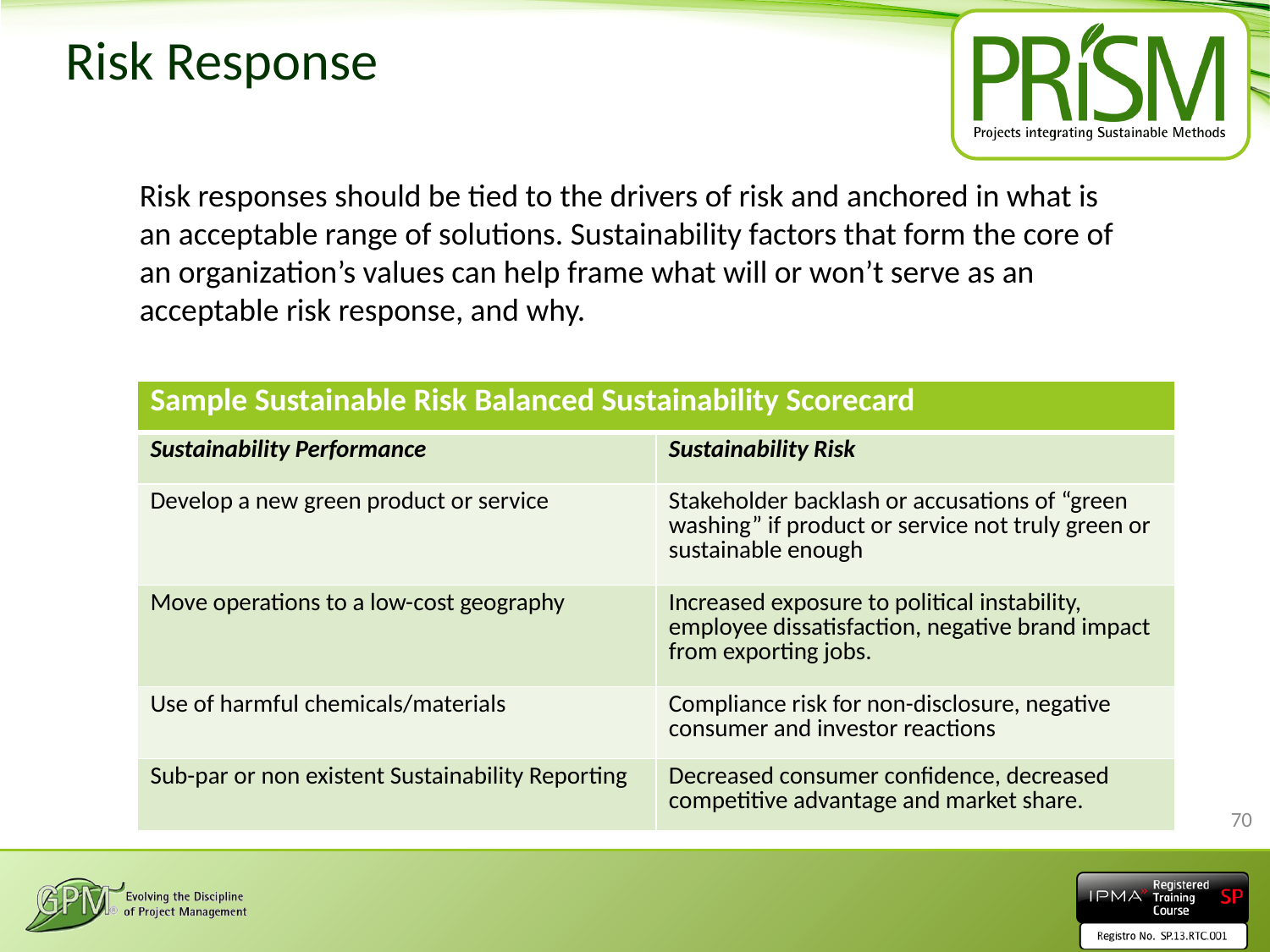

# Risk Response
Risk responses should be tied to the drivers of risk and anchored in what is an acceptable range of solutions. Sustainability factors that form the core of an organization’s values can help frame what will or won’t serve as an acceptable risk response, and why.

| Sample Sustainable Risk Balanced Sustainability Scorecard |  |
| --- | --- |
| Sustainability Performance | Sustainability Risk |
| Develop a new green product or service | Stakeholder backlash or accusations of “green washing” if product or service not truly green or sustainable enough |
| Move operations to a low-cost geography | Increased exposure to political instability, employee dissatisfaction, negative brand impact from exporting jobs. |
| Use of harmful chemicals/materials | Compliance risk for non-disclosure, negative consumer and investor reactions |
| Sub-par or non existent Sustainability Reporting | Decreased consumer confidence, decreased competitive advantage and market share. |
70